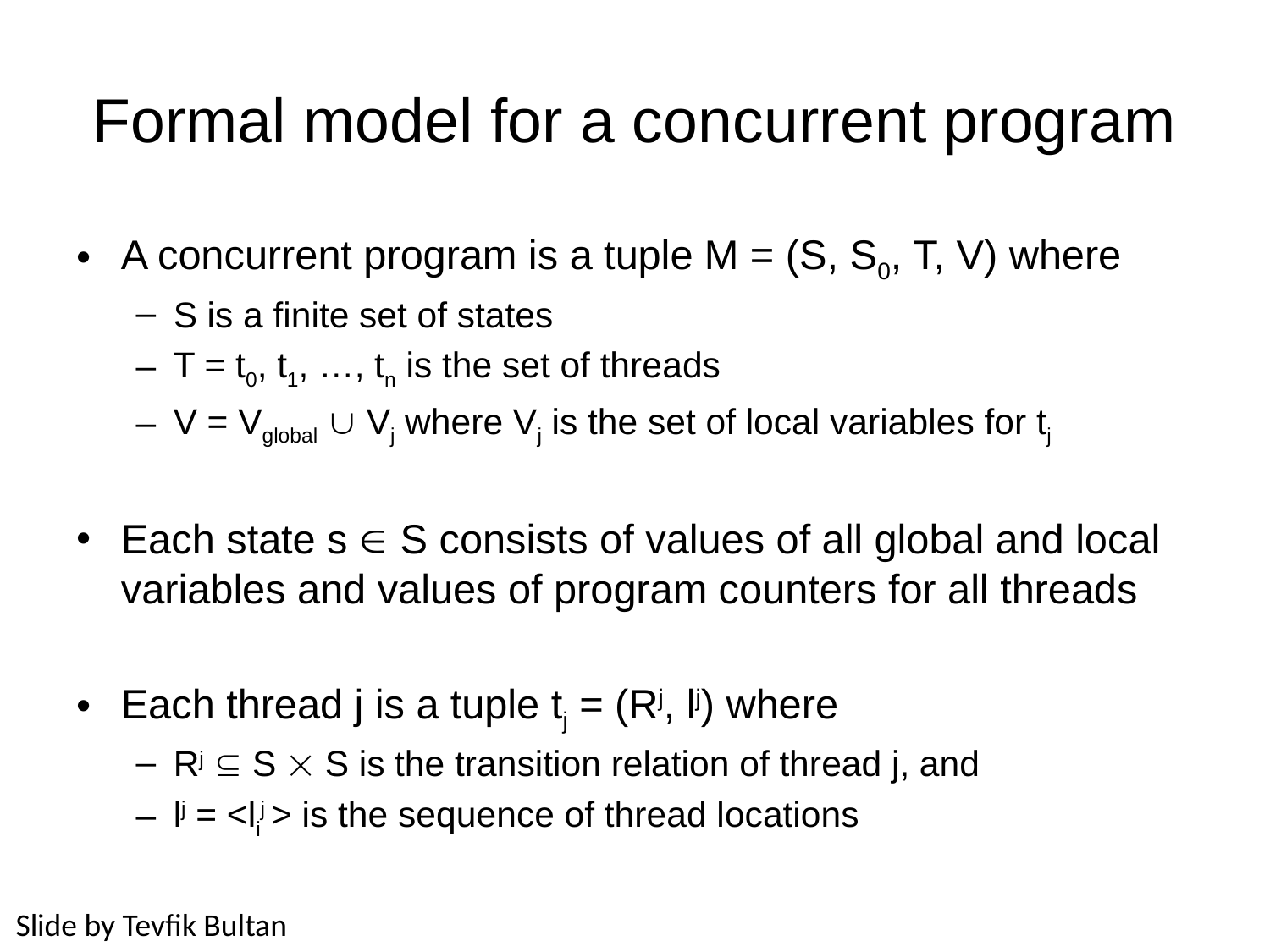

# Formal model for a concurrent program
A concurrent program is a tuple M = (S, S0, T, V) where
S is a finite set of states
T = t0, t1, …, tn is the set of threads
V = Vglobal ∪ Vj where Vj is the set of local variables for tj

Each state s ∈ S consists of values of all global and local variables and values of program counters for all threads

Each thread j is a tuple tj = (Rj, lj) where
Rj ⊆ S × S is the transition relation of thread j, and
lj = <lij > is the sequence of thread locations
Slide by Tevfik Bultan